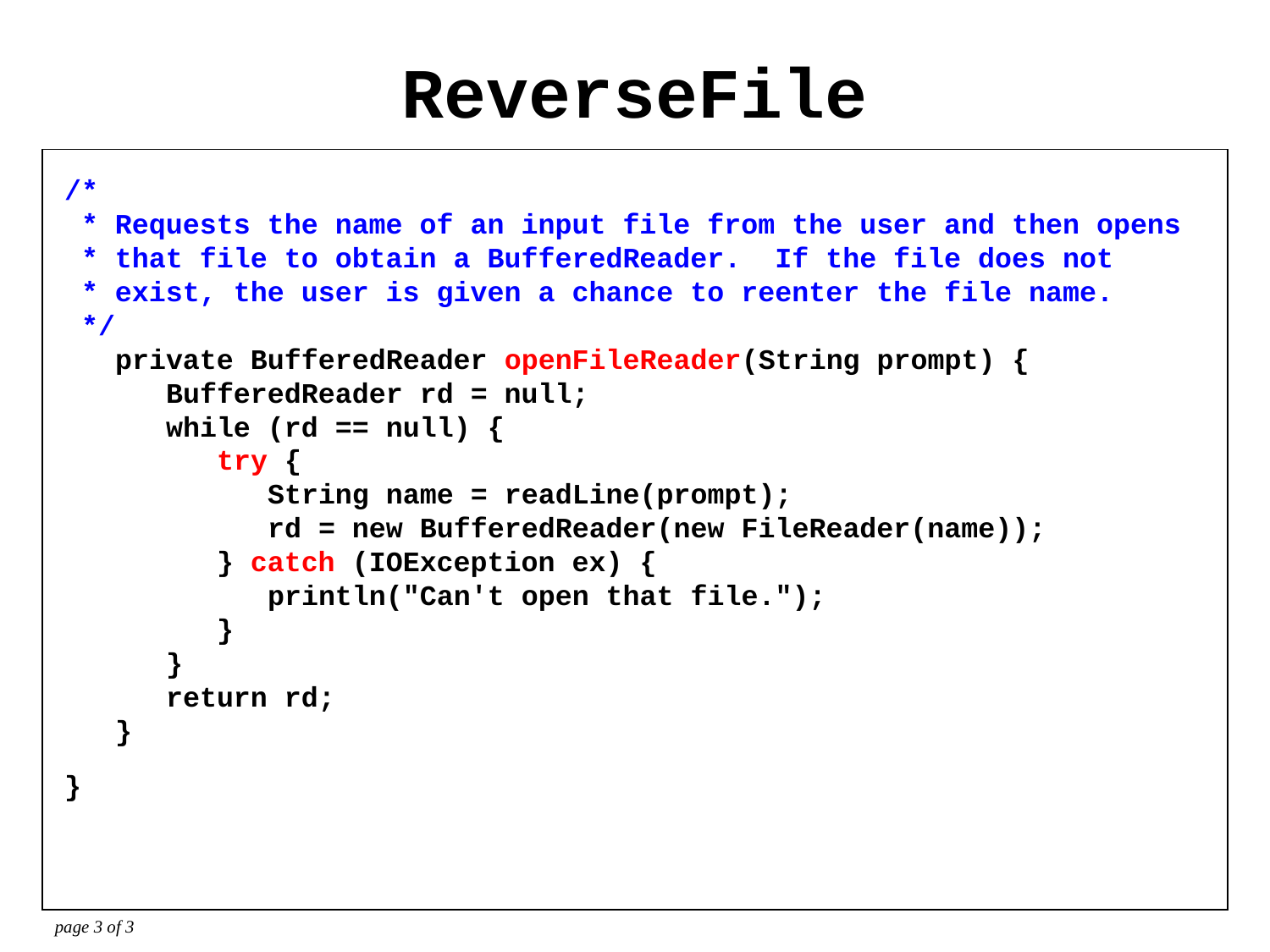

# ReverseFile

/*
 * Requests the name of an input file from the user and then opens
 * that file to obtain a BufferedReader.  If the file does not
 * exist, the user is given a chance to reenter the file name.
 */
   private BufferedReader openFileReader(String prompt) {
      BufferedReader rd = null;
      while (rd == null) {
         try {
            String name = readLine(prompt);
            rd = new BufferedReader(new FileReader(name));
         } catch (IOException ex) {
            println("Can't open that file.");
         }
      }
      return rd;
   }

}
/*
 * Reads all available lines from the specified reader and returns
 * an array containing those lines.  This method closes the reader
 * at the end of the file.
 */
   private String[] readLineArray(BufferedReader rd) {
      ArrayList<String> lineList = new ArrayList<String>();
      try {
         while (true) {
            String line = rd.readLine();
            if (line == null) break;
            lineList.add(line);
         }
         rd.close();
      } catch (IOException ex) {
         throw new ErrorException(ex);
      }
      String[] result = new String[lineList.size()];
      for (int i = 0; i < result.length; i++) {
         result[i] = lineList.get(i);
      }
      return result;
   }
page 3 of 3